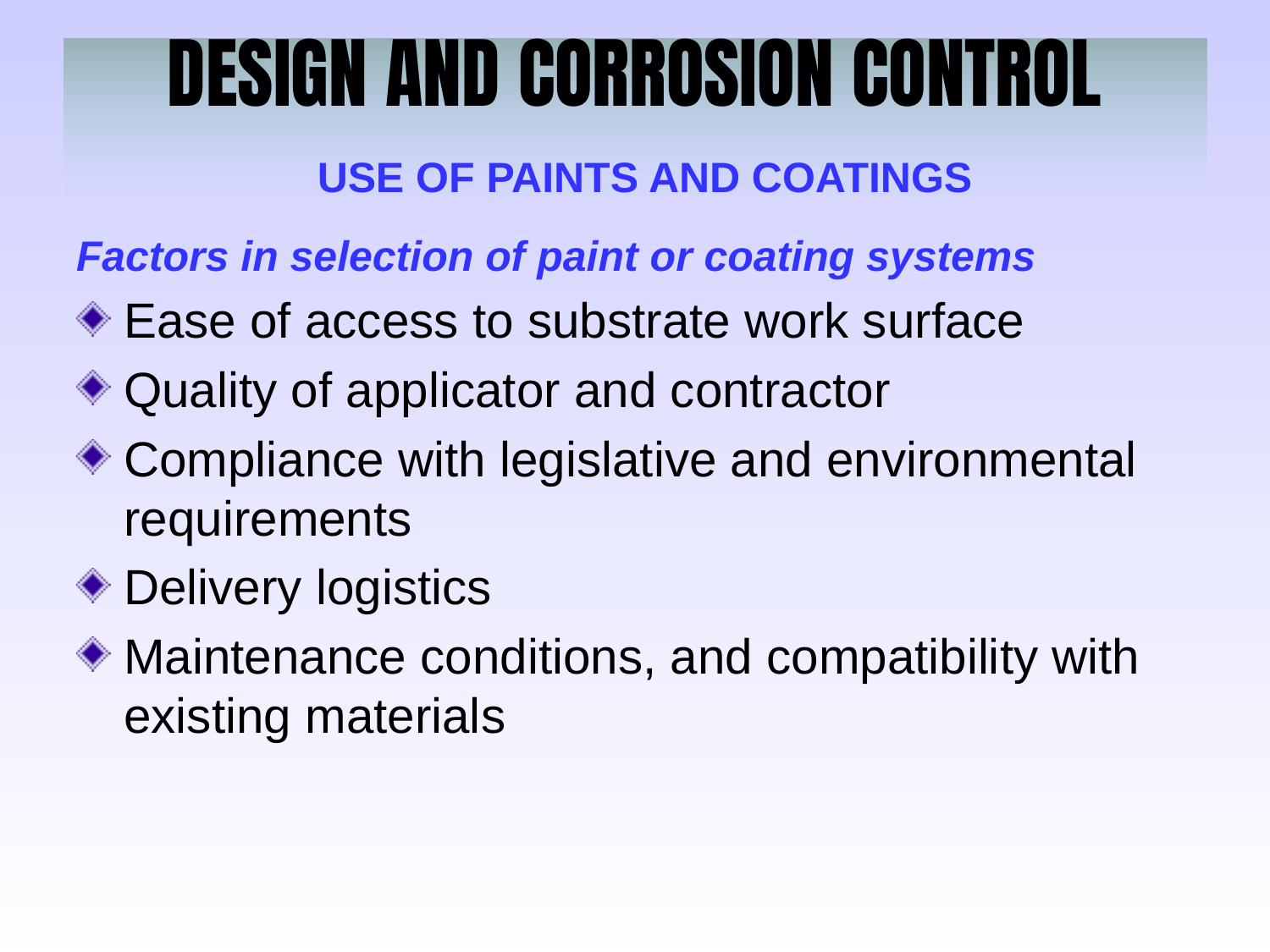

# DESIGN AND CORROSION CONTROL USE OF PAINTS AND COATINGS
Factors in selection of paint or coating systems
Ease of access to substrate work surface
Quality of applicator and contractor
Compliance with legislative and environmental requirements
Delivery logistics
Maintenance conditions, and compatibility with existing materials